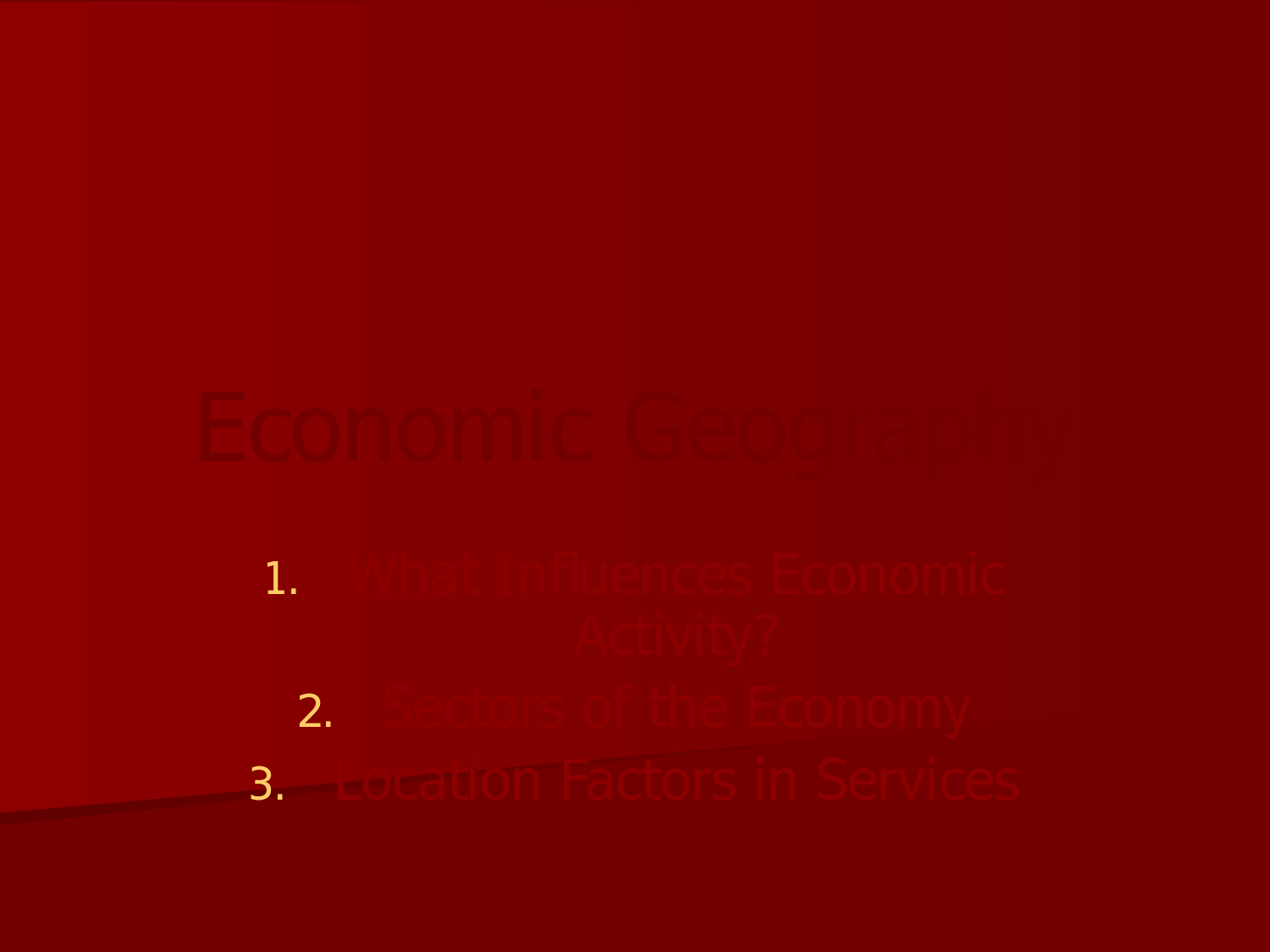

# Economic Geography
What Influences Economic Activity?
Sectors of the Economy
Location Factors in Services